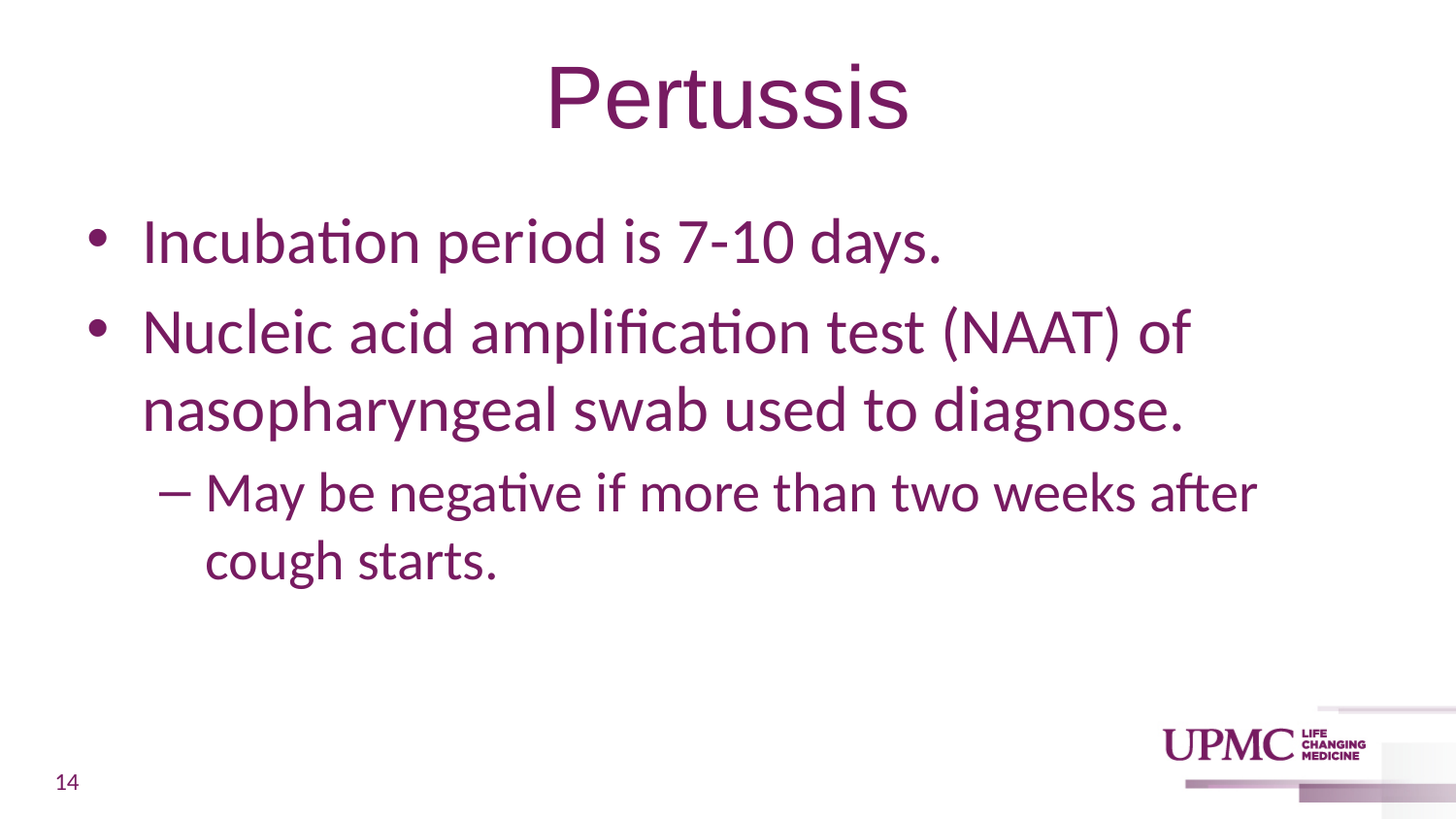

# Pertussis
Incubation period is 7-10 days.
Nucleic acid amplification test (NAAT) of nasopharyngeal swab used to diagnose.
May be negative if more than two weeks after cough starts.
14